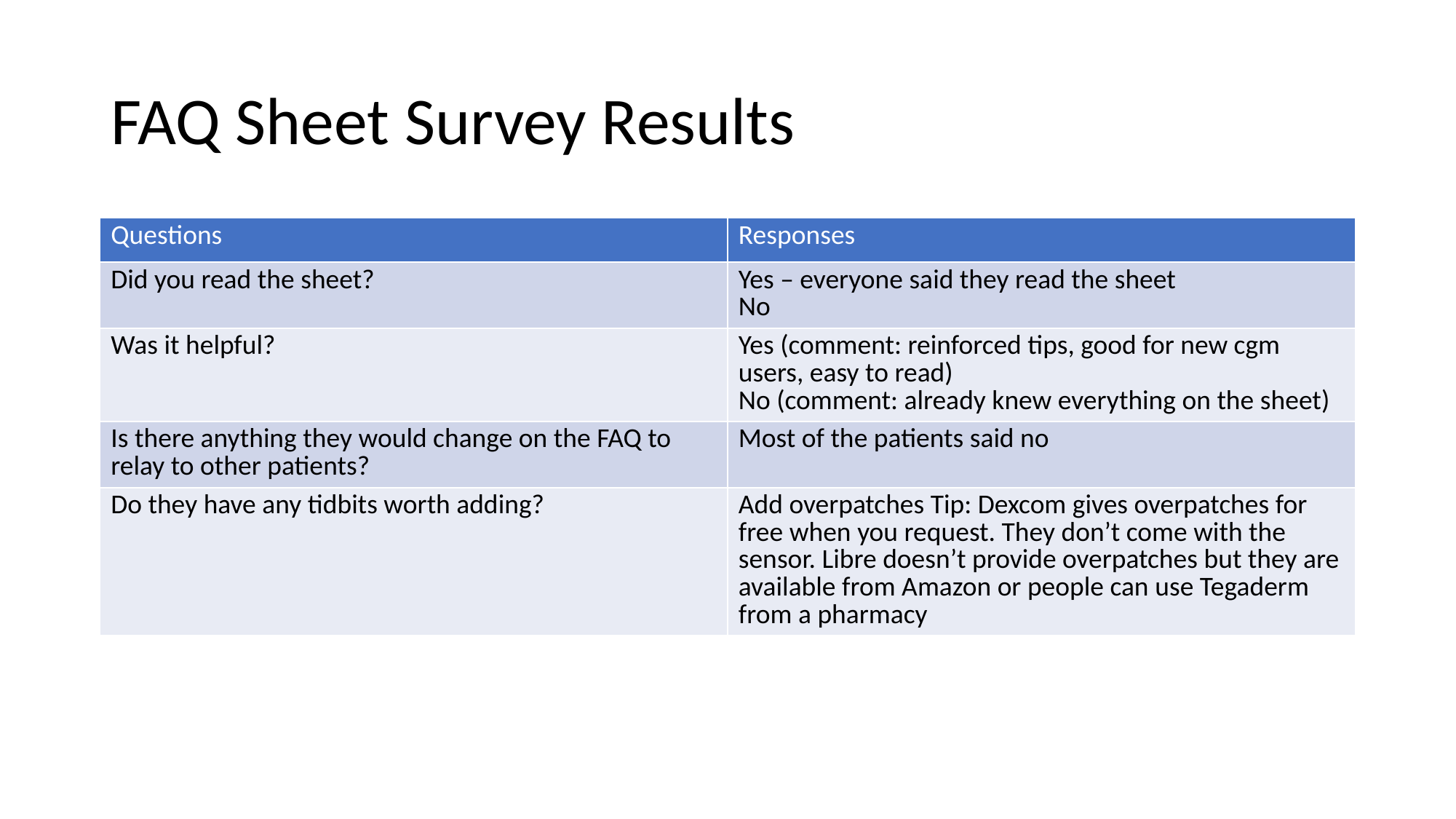

# FAQ Sheet Survey Results
| Questions | Responses |
| --- | --- |
| Did you read the sheet? | Yes – everyone said they read the sheet No |
| Was it helpful? | Yes (comment: reinforced tips, good for new cgm users, easy to read) No (comment: already knew everything on the sheet) |
| Is there anything they would change on the FAQ to relay to other patients? | Most of the patients said no |
| Do they have any tidbits worth adding? | Add overpatches Tip: Dexcom gives overpatches for free when you request. They don’t come with the sensor. Libre doesn’t provide overpatches but they are available from Amazon or people can use Tegaderm from a pharmacy |